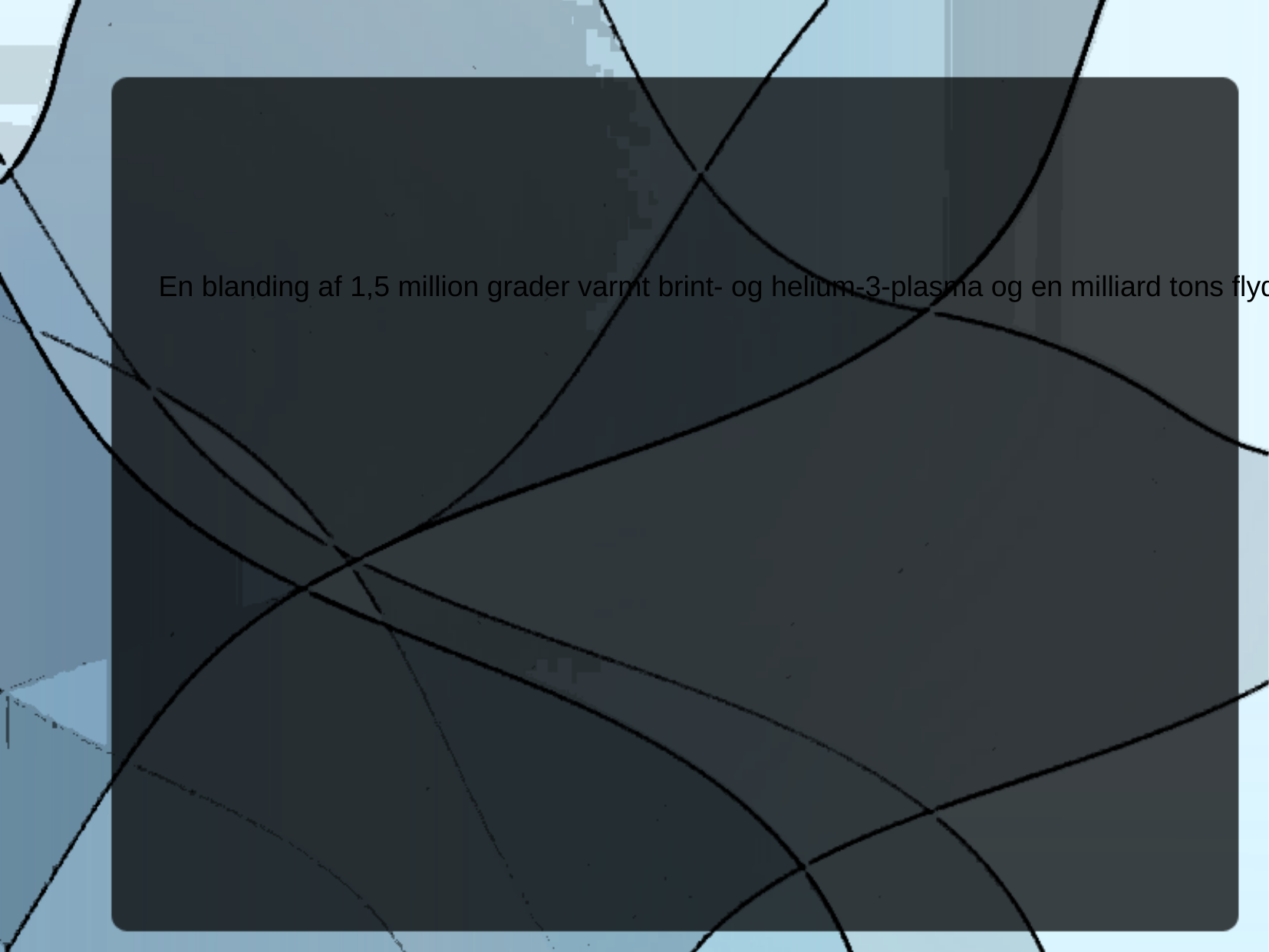

En blanding af 1,5 million grader varmt brint- og helium-3-plasma og en milliard tons flydende jern fra Dragon Ball blev spyet ud over Jordens dagside. Den største del af landmasserne blev øjeblikkeligt forbrændt og overtrukket med en rødglødende glasur af jern. Godt halvdelen af atmosfæren og samtlige satellitter på solsiden blev blæst ud i rummet, og en flere hundrede meter høj tsunami skvulpede over Stillehavet på Jordens natside og gjorde det af med resten.